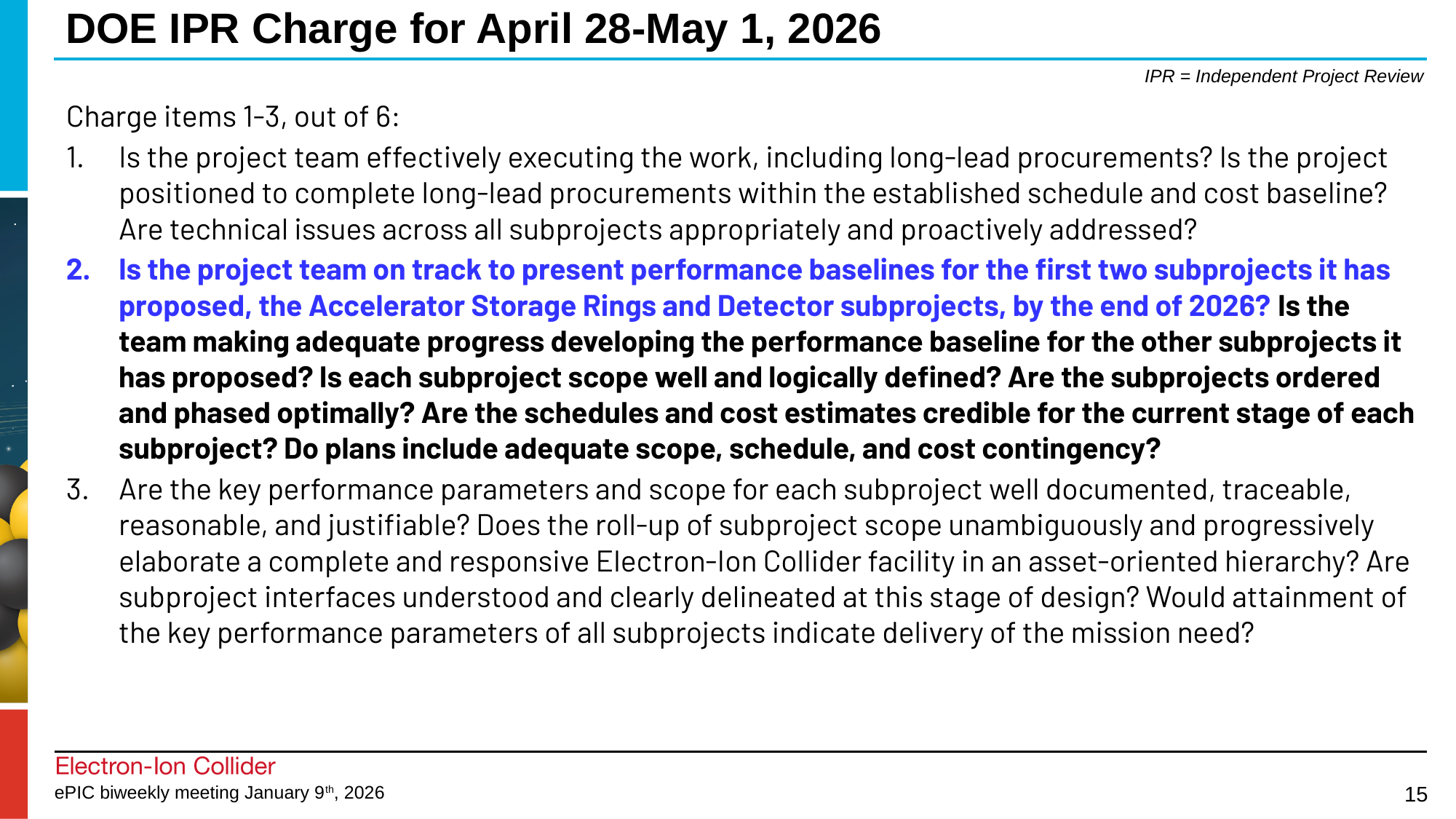

# DOE IPR Charge for April 28-May 1, 2026
IPR = Independent Project Review
Charge items 1-3, out of 6:
Is the project team effectively executing the work, including long-lead procurements? Is the project positioned to complete long-lead procurements within the established schedule and cost baseline? Are technical issues across all subprojects appropriately and proactively addressed?
Is the project team on track to present performance baselines for the first two subprojects it has proposed, the Accelerator Storage Rings and Detector subprojects, by the end of 2026? Is the team making adequate progress developing the performance baseline for the other subprojects it has proposed? Is each subproject scope well and logically defined? Are the subprojects ordered and phased optimally? Are the schedules and cost estimates credible for the current stage of each subproject? Do plans include adequate scope, schedule, and cost contingency?
Are the key performance parameters and scope for each subproject well documented, traceable, reasonable, and justifiable? Does the roll-up of subproject scope unambiguously and progressively elaborate a complete and responsive Electron-Ion Collider facility in an asset-oriented hierarchy? Are subproject interfaces understood and clearly delineated at this stage of design? Would attainment of the key performance parameters of all subprojects indicate delivery of the mission need?